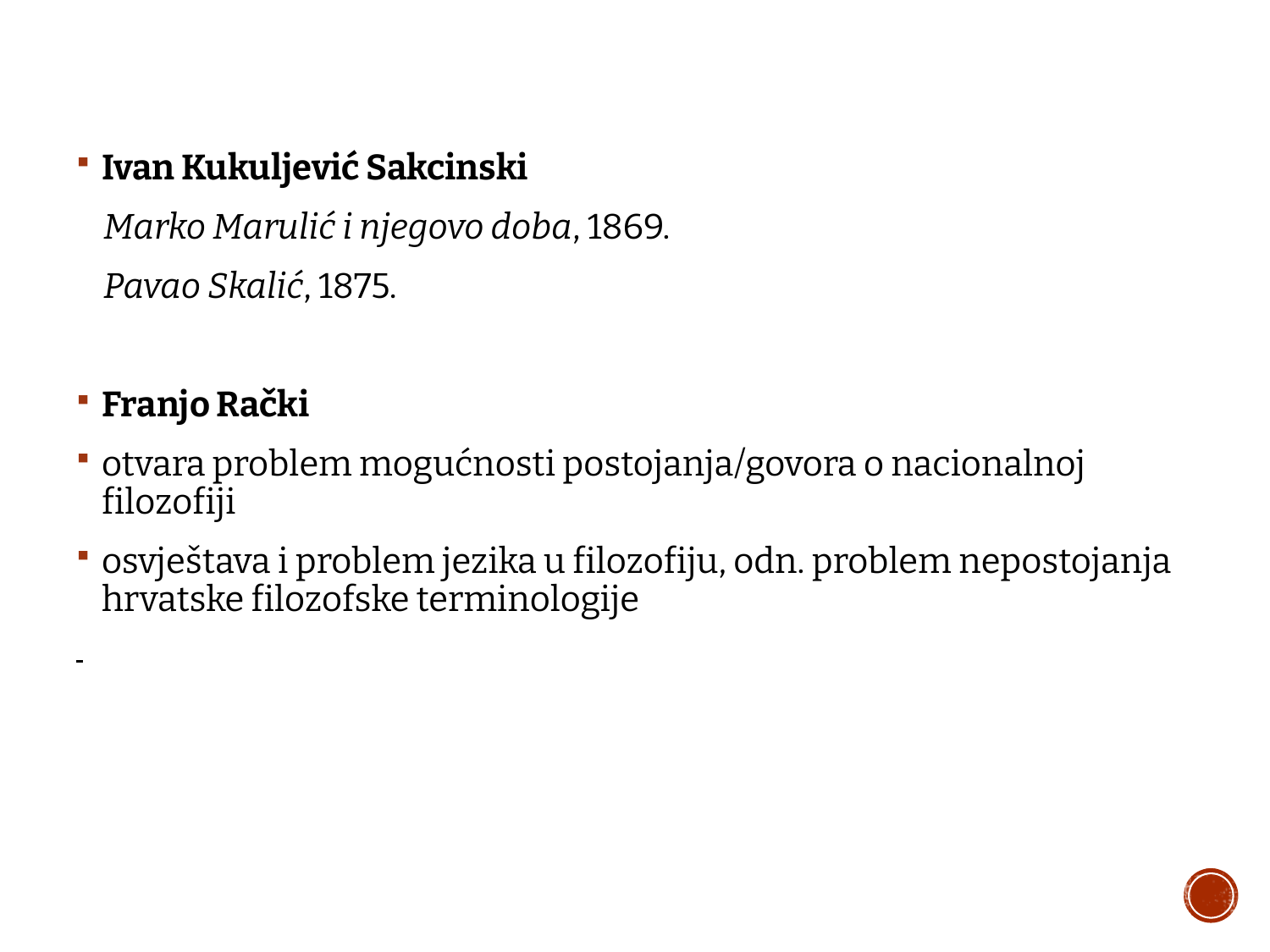

Ivan Kukuljević Sakcinski
    Marko Marulić i njegovo doba, 1869.
    Pavao Skalić, 1875.

Franjo Rački
otvara problem mogućnosti postojanja/govora o nacionalnoj filozofiji
osvještava i problem jezika u filozofiju, odn. problem nepostojanja hrvatske filozofske terminologije